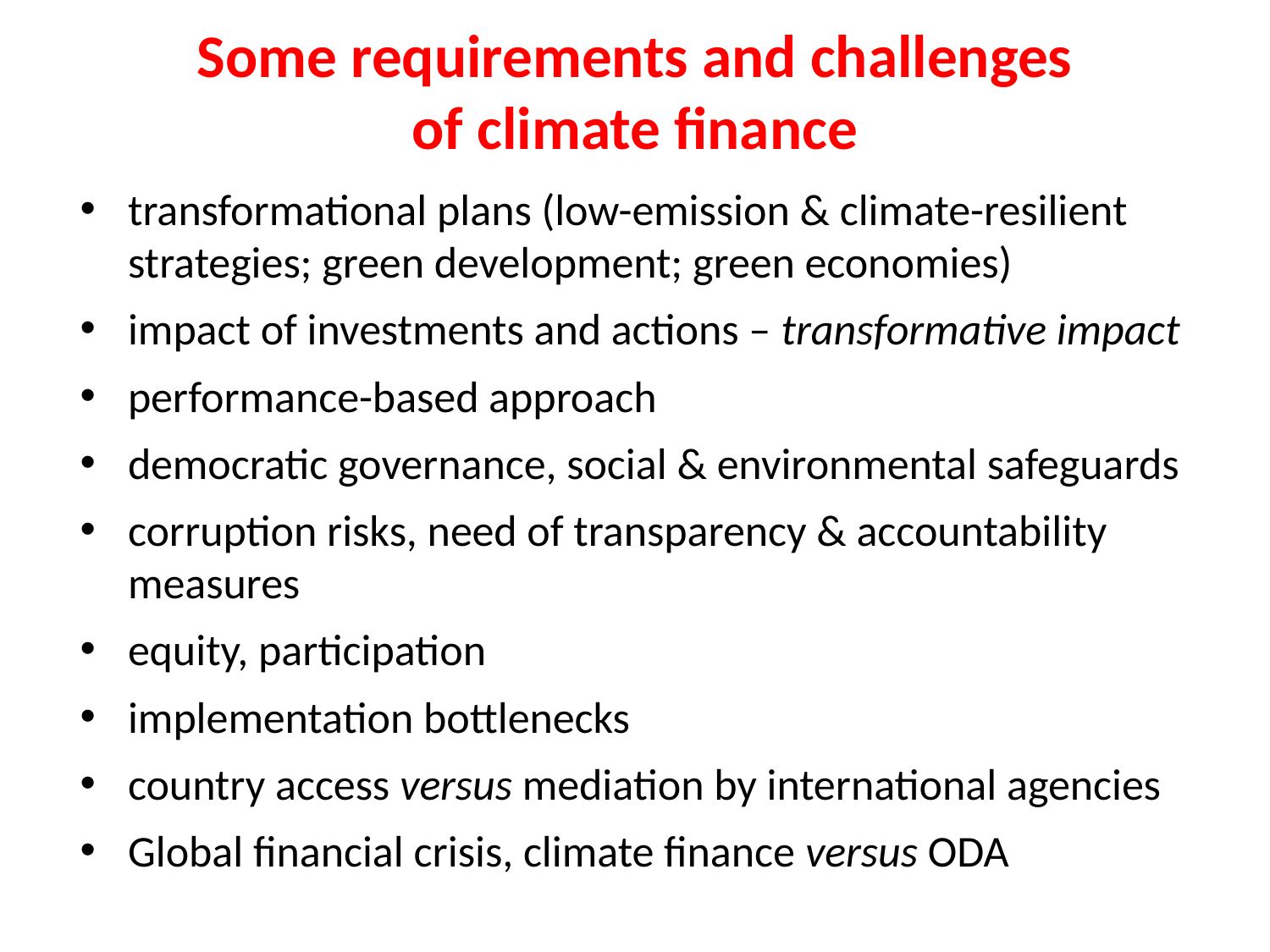

# Some requirements and challenges of climate finance
transformational plans (low-emission & climate-resilient strategies; green development; green economies)
impact of investments and actions – transformative impact
performance-based approach
democratic governance, social & environmental safeguards
corruption risks, need of transparency & accountability measures
equity, participation
implementation bottlenecks
country access versus mediation by international agencies
Global financial crisis, climate finance versus ODA